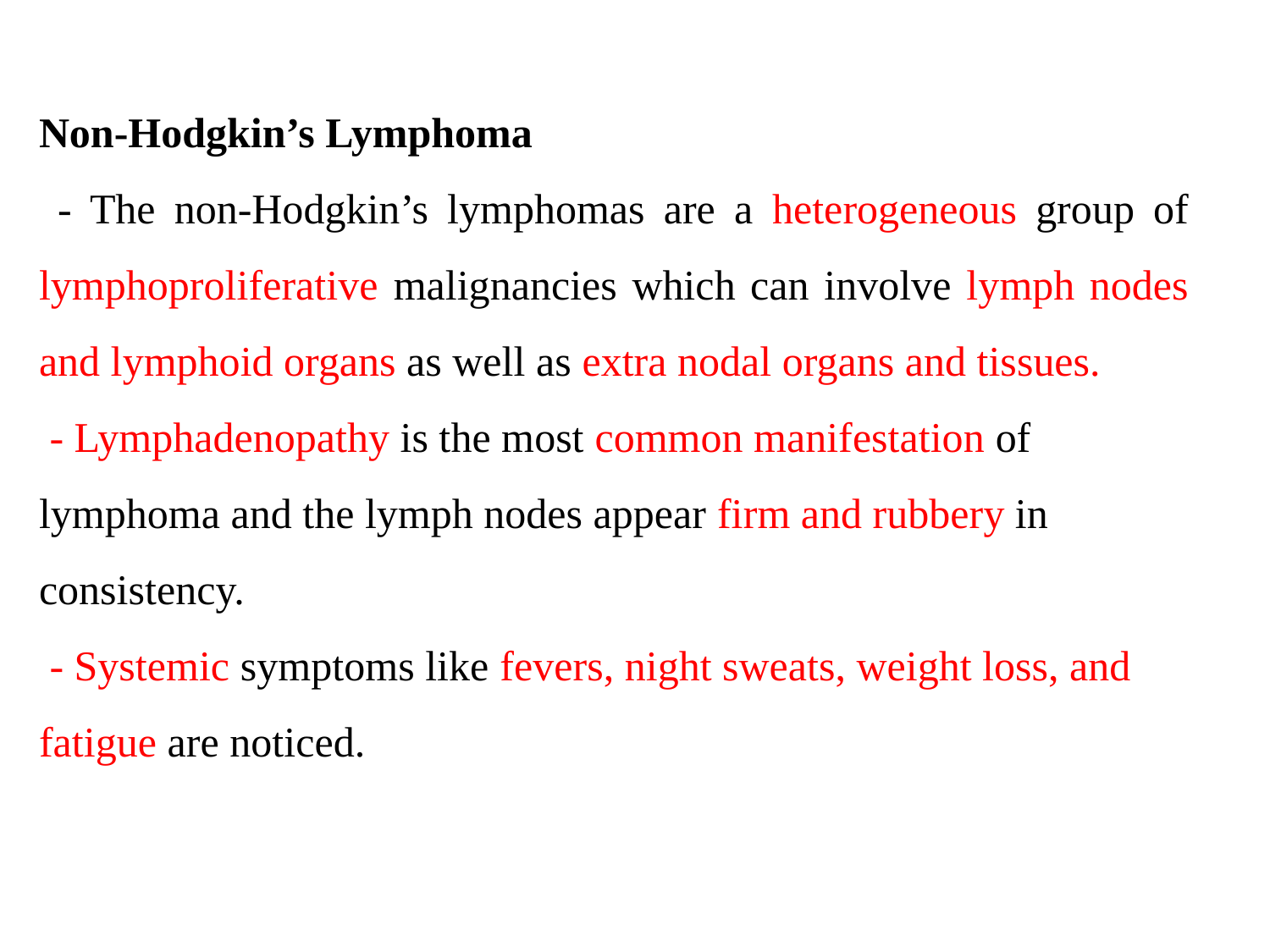

Non-Hodgkin’s Lymphoma
 - The non-Hodgkin’s lymphomas are a heterogeneous group of lymphoproliferative malignancies which can involve lymph nodes and lymphoid organs as well as extra nodal organs and tissues.
 - Lymphadenopathy is the most common manifestation of lymphoma and the lymph nodes appear firm and rubbery in consistency.
 - Systemic symptoms like fevers, night sweats, weight loss, and fatigue are noticed.